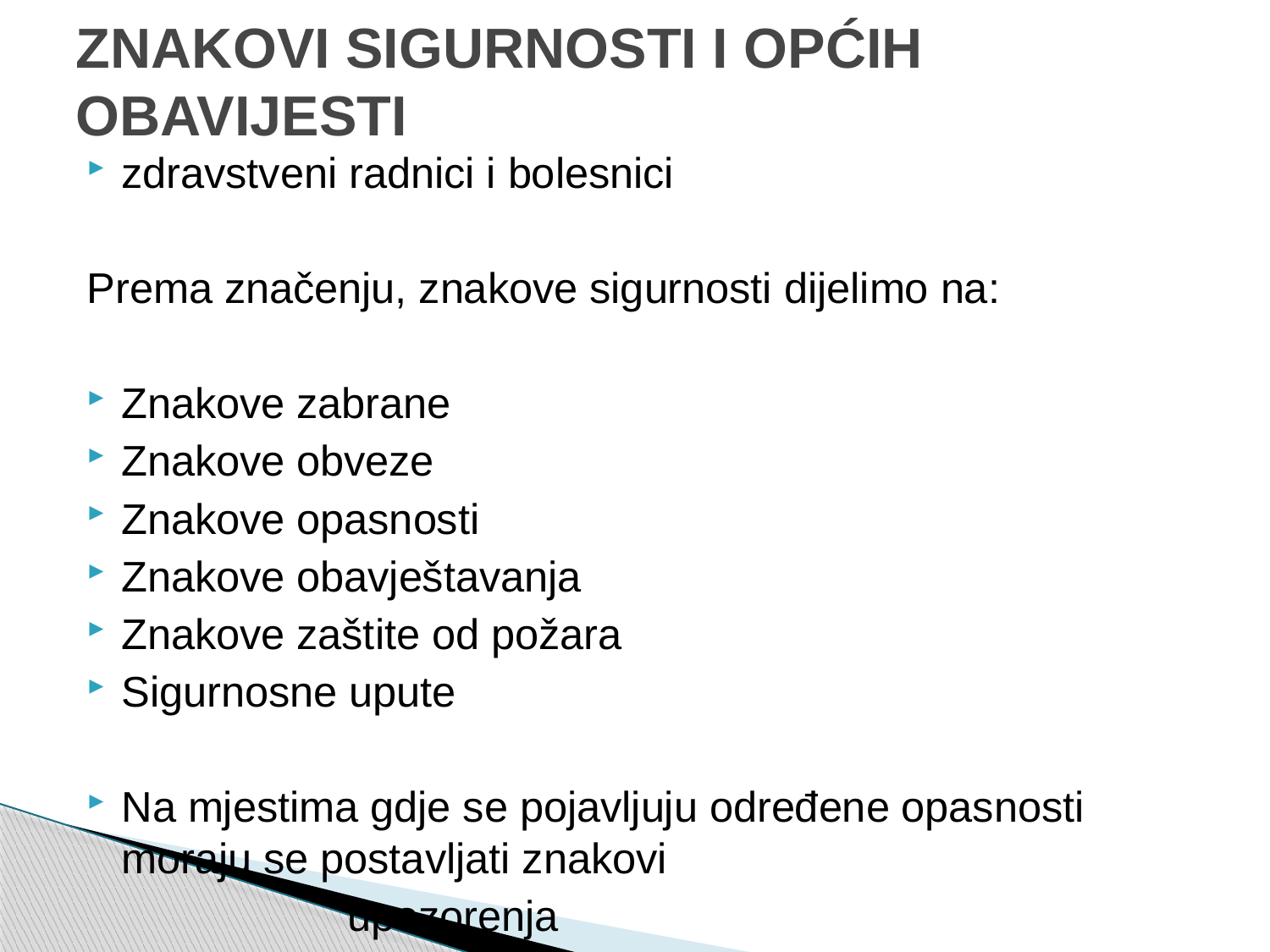

# ZNAKOVI SIGURNOSTI I OPĆIH OBAVIJESTI
zdravstveni radnici i bolesnici

Prema značenju, znakove sigurnosti dijelimo na:

Znakove zabrane
Znakove obveze
Znakove opasnosti
Znakove obavještavanja
Znakove zaštite od požara
Sigurnosne upute

Na mjestima gdje se pojavljuju određene opasnosti moraju se postavljati znakovi
                      upozorenja